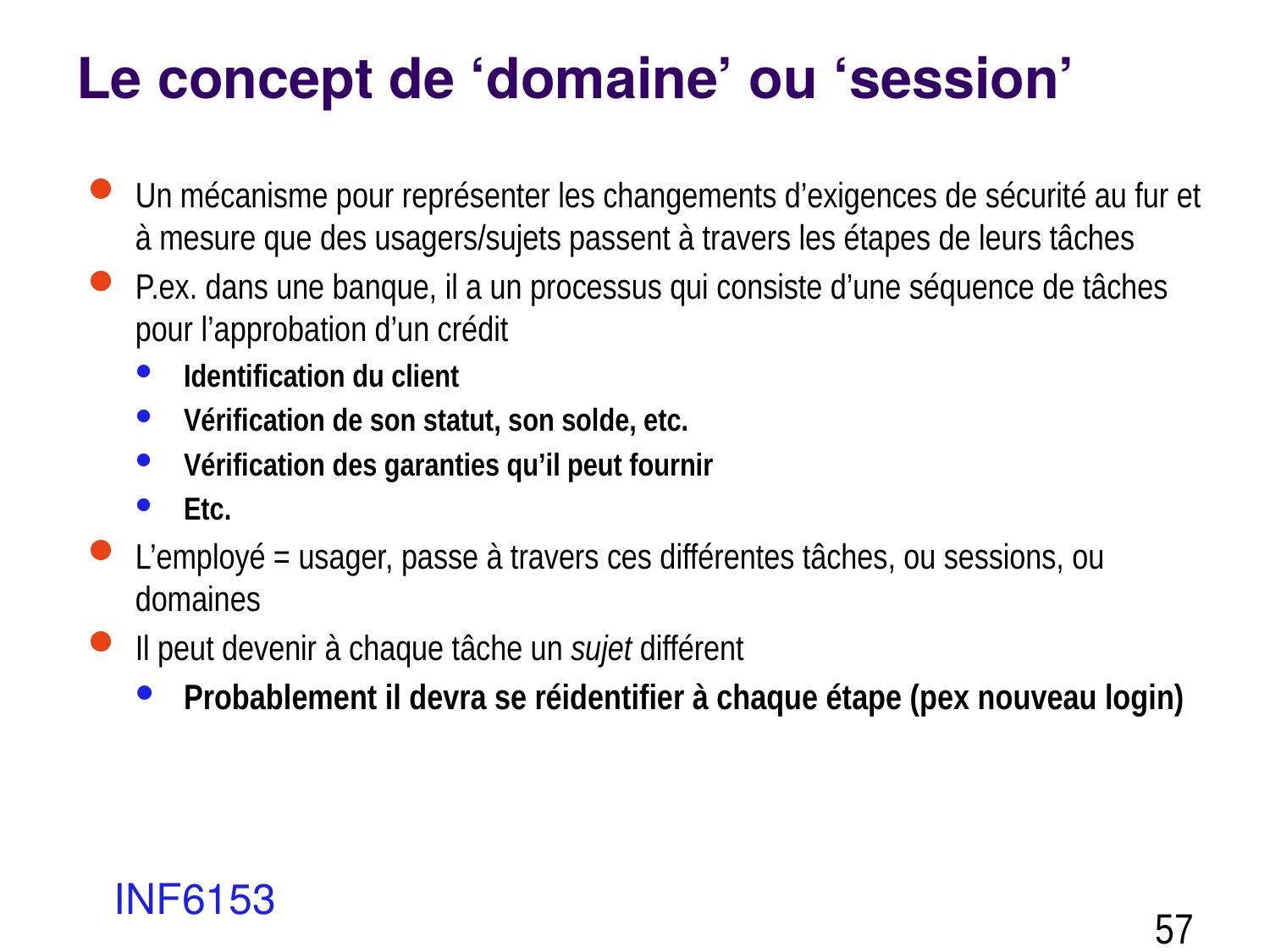

# Le concept de ‘domaine’ ou ‘session’
Un mécanisme pour représenter les changements d’exigences de sécurité au fur et à mesure que des usagers/sujets passent à travers les étapes de leurs tâches
P.ex. dans une banque, il a un processus qui consiste d’une séquence de tâches pour l’approbation d’un crédit
Identification du client
Vérification de son statut, son solde, etc.
Vérification des garanties qu’il peut fournir
Etc.
L’employé = usager, passe à travers ces différentes tâches, ou sessions, ou domaines
Il peut devenir à chaque tâche un sujet différent
Probablement il devra se réidentifier à chaque étape (pex nouveau login)
INF6153
57